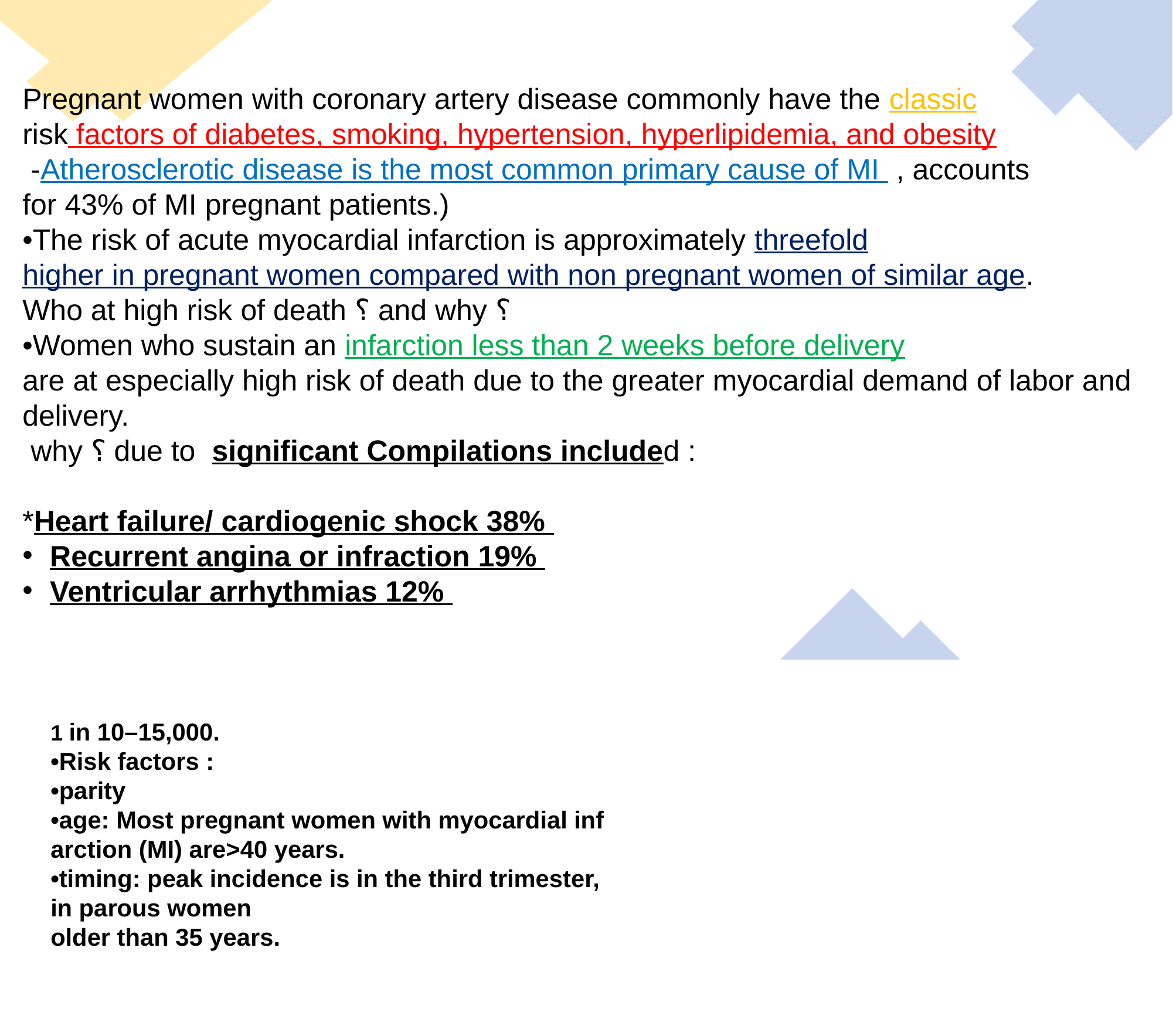

Pregnant women with coronary artery disease commonly have the classic risk factors of diabetes, smoking, hypertension, hyperlipidemia, and obesity
 -Atherosclerotic disease is the most common primary cause of MI  , accounts for 43% of MI pregnant patients.)
•The risk of acute myocardial infarction is approximately threefold
higher in pregnant women compared with non pregnant women of similar age.
Who at high risk of death ؟ and why ؟
•Women who sustain an infarction less than 2 weeks before delivery
are at especially high risk of death due to the greater myocardial demand of labor and delivery.
 why ؟ due to  significant Compilations included :

*Heart failure/ cardiogenic shock 38%
Recurrent angina or infraction 19%
Ventricular arrhythmias 12%

1 in 10–15,000.
•Risk factors :
•parity
•age: Most pregnant women with myocardial infarction (MI) are>40 years.
•timing: peak incidence is in the third trimester, in parous women
older than 35 years.